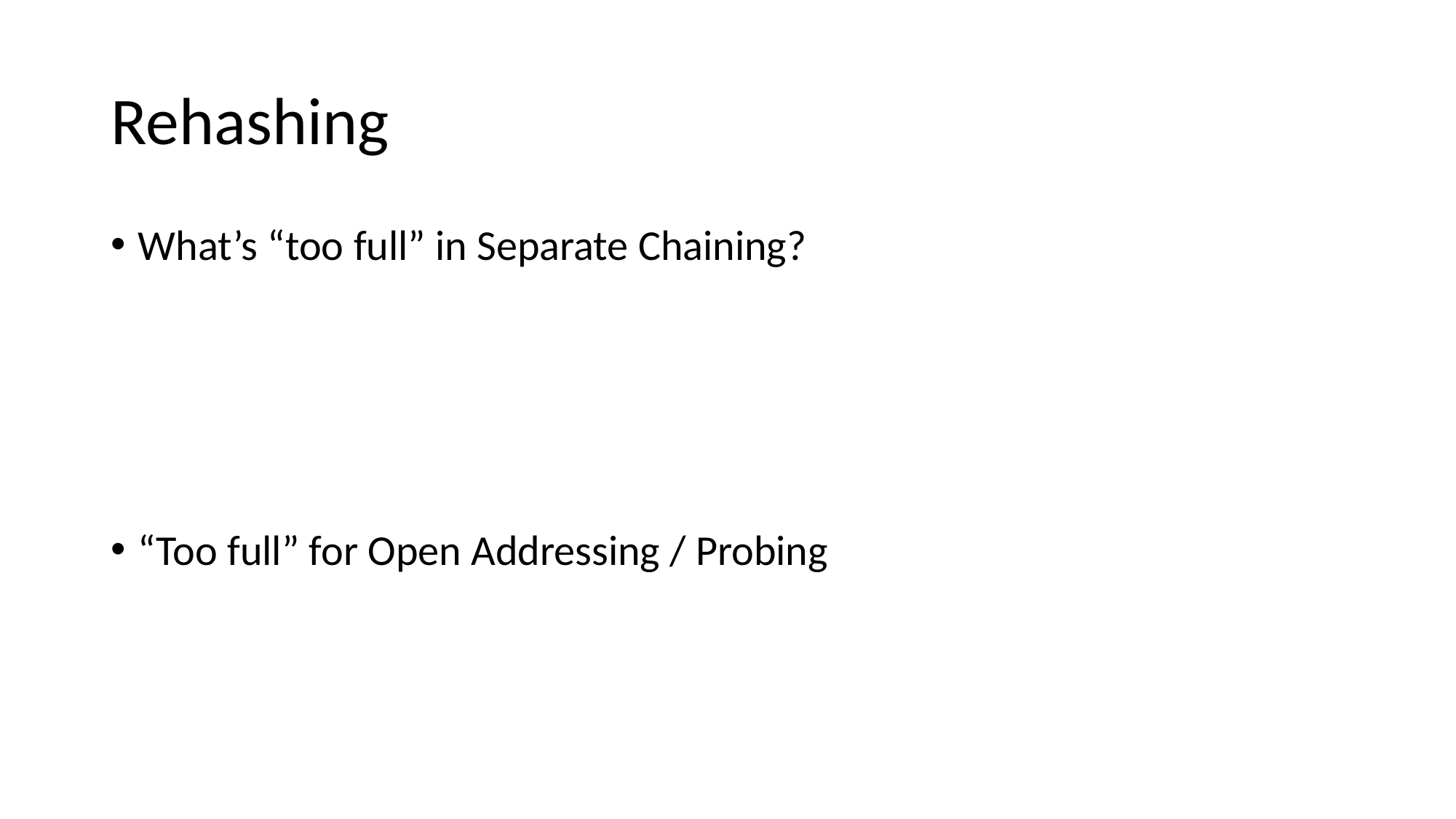

# Rehashing
What’s “too full” in Separate Chaining?

“Too full” for Open Addressing / Probing